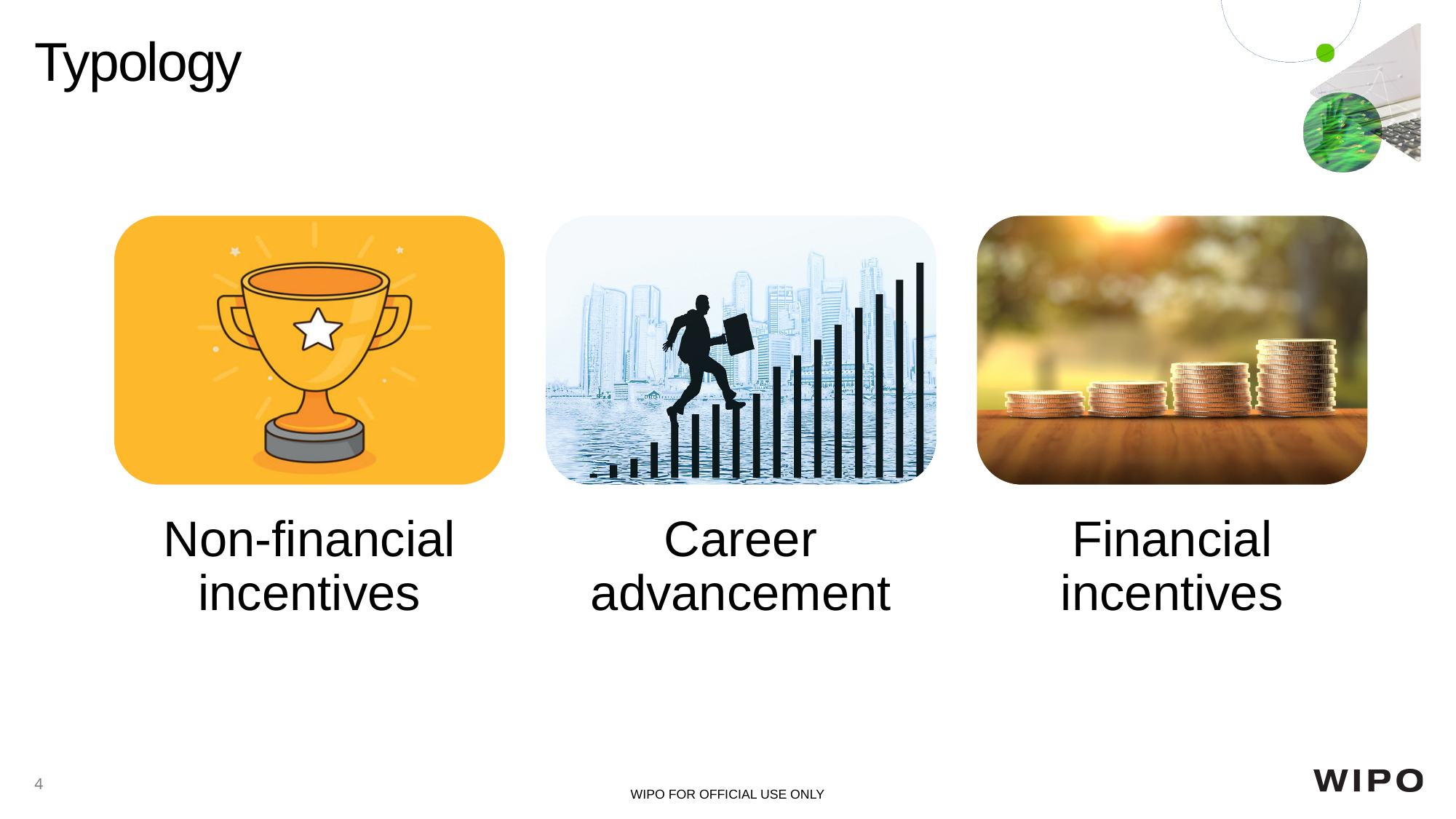

# Typology
Non-financial incentives
Career advancement
Financial incentives